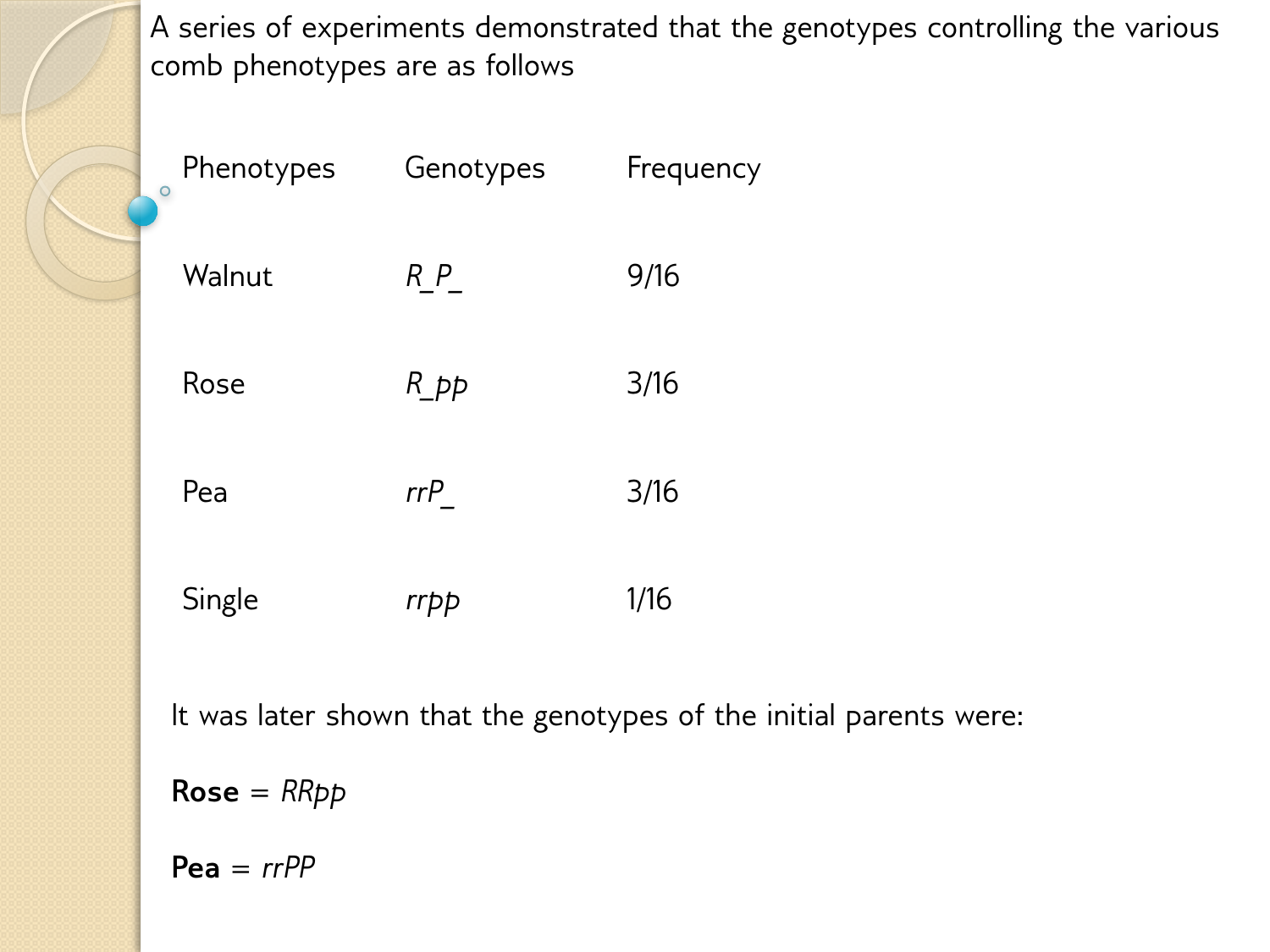

A series of experiments demonstrated that the genotypes controlling the various comb phenotypes are as follows
| Phenotypes | Genotypes | Frequency |
| --- | --- | --- |
| Walnut | R\_P\_ | 9/16 |
| Rose | R\_pp | 3/16 |
| Pea | rrP\_ | 3/16 |
| Single | rrpp | 1/16 |
It was later shown that the genotypes of the initial parents were:

Rose = RRpp

Pea = rrPP